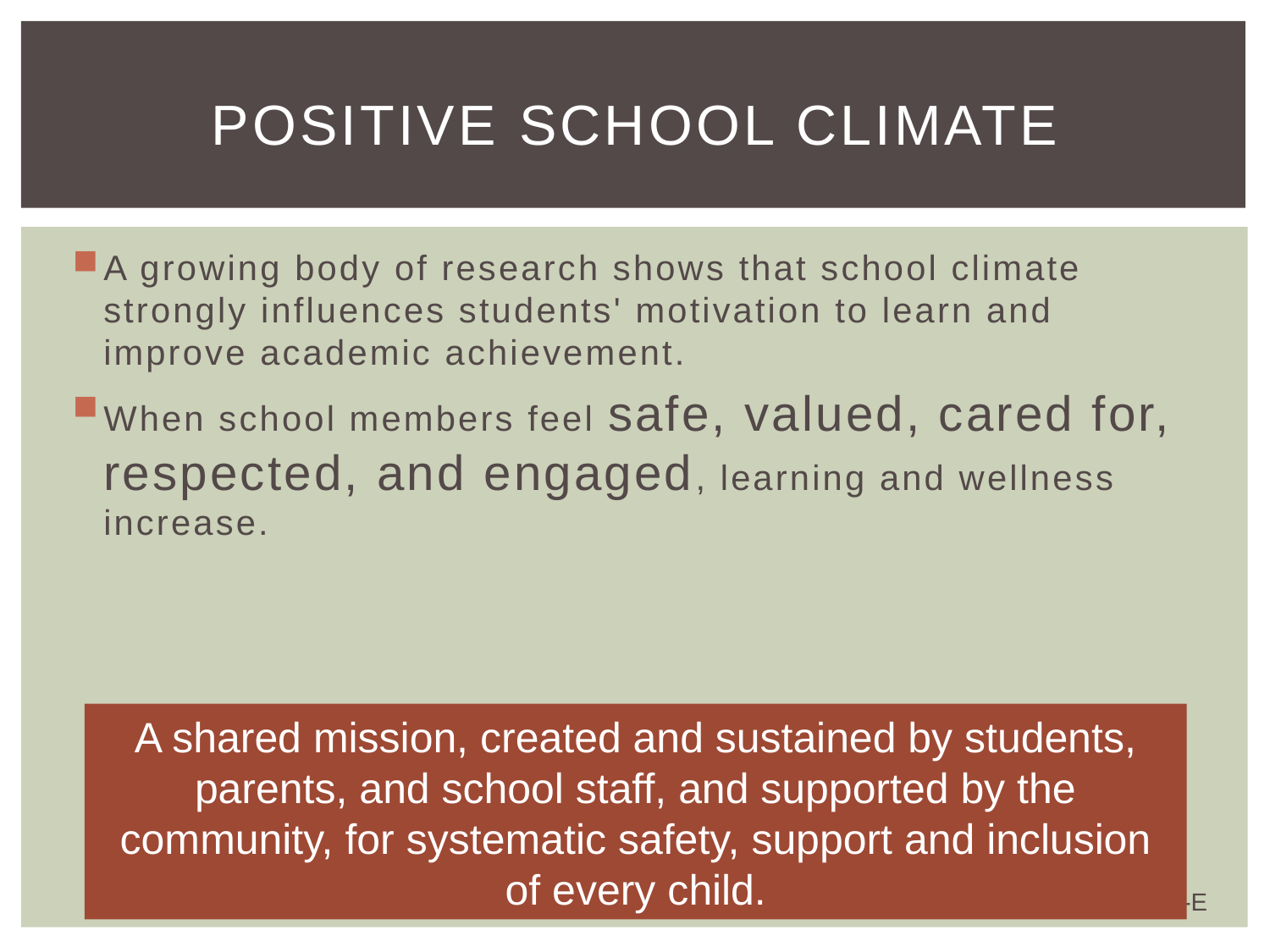

# Positive School Climate
A growing body of research shows that school climate strongly influences students' motivation to learn and improve academic achievement.
When school members feel safe, valued, cared for, respected, and engaged, learning and wellness increase.

A shared mission, created and sustained by students, parents, and school staff, and supported by the community, for systematic safety, support and inclusion of every child.
IV-E